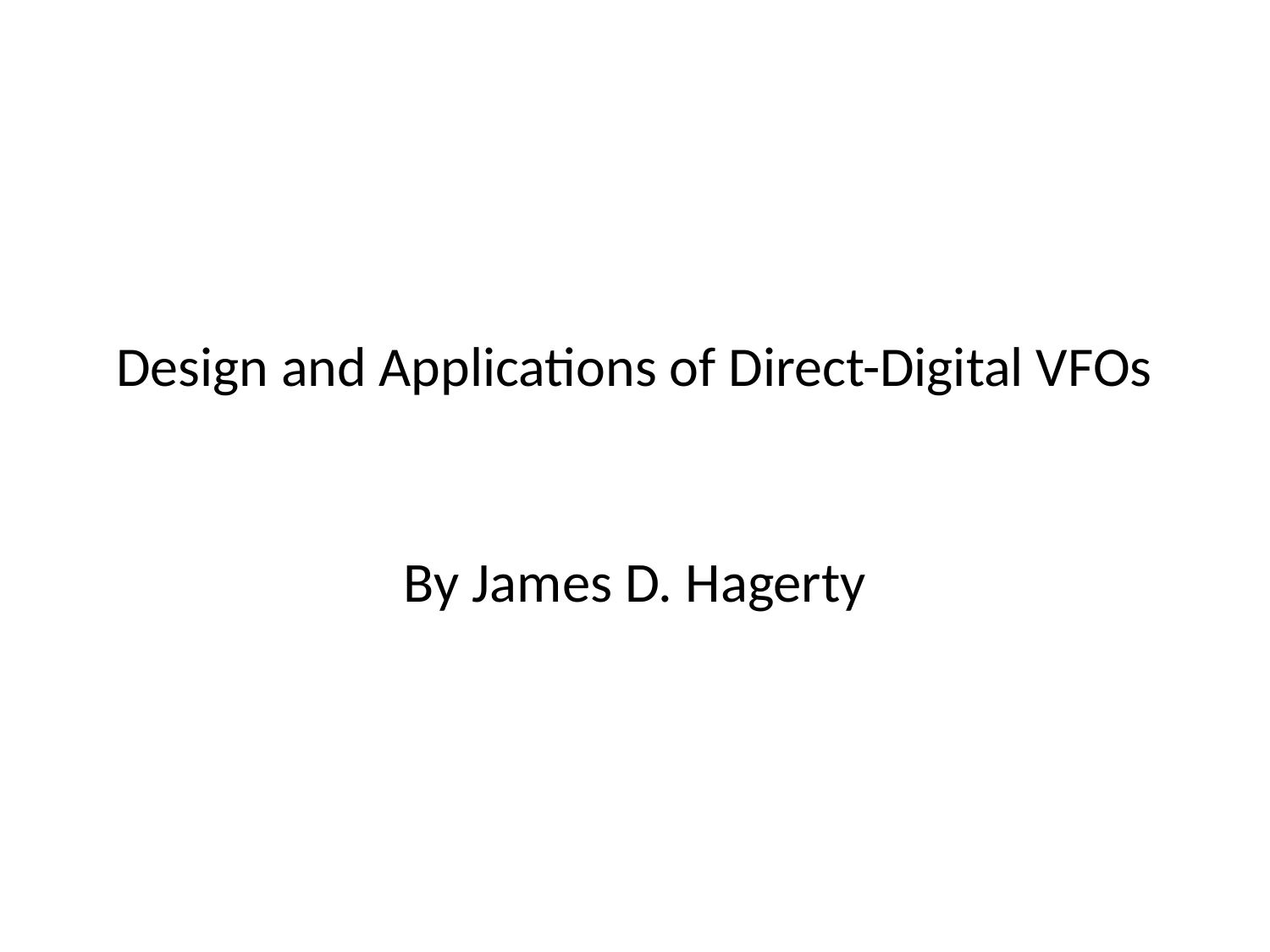

# Design and Applications of Direct-Digital VFOs
By James D. Hagerty